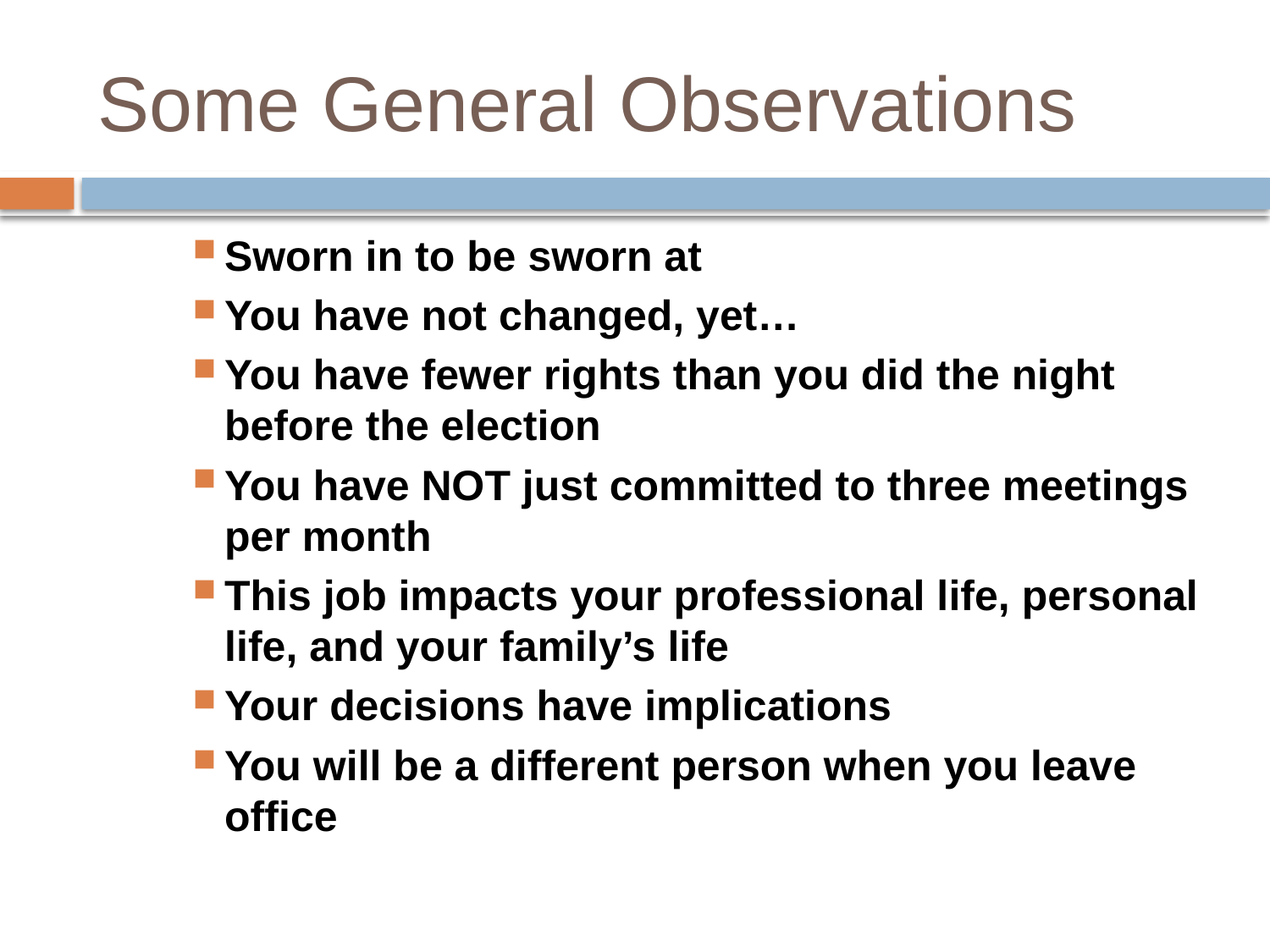

# Some General Observations
Sworn in to be sworn at
You have not changed, yet…
You have fewer rights than you did the night before the election
You have NOT just committed to three meetings per month
This job impacts your professional life, personal life, and your family’s life
Your decisions have implications
You will be a different person when you leave office